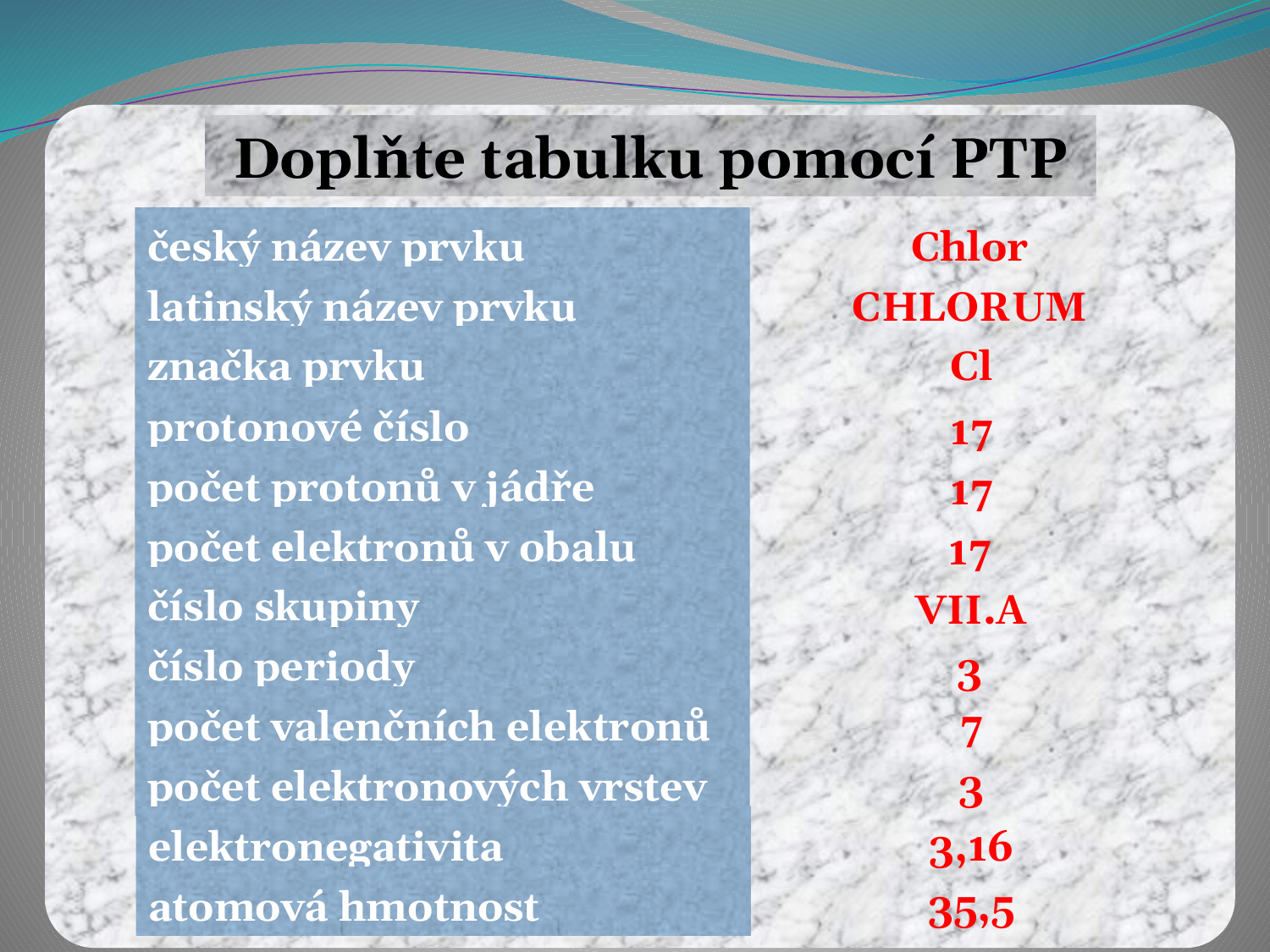

Doplňte tabulku pomocí PTP
český název prvku
latinský název prvku
značka prvku
protonové číslo
počet protonů v jádře
počet elektronů v obalu
číslo skupiny
číslo periody
počet valenčních elektronů
počet elektronových vrstev
elektronegativita
atomová hmotnost
Chlor
CHLORUM
Cl
17
17
17
VII.A
3
7
3
3,16
35,5